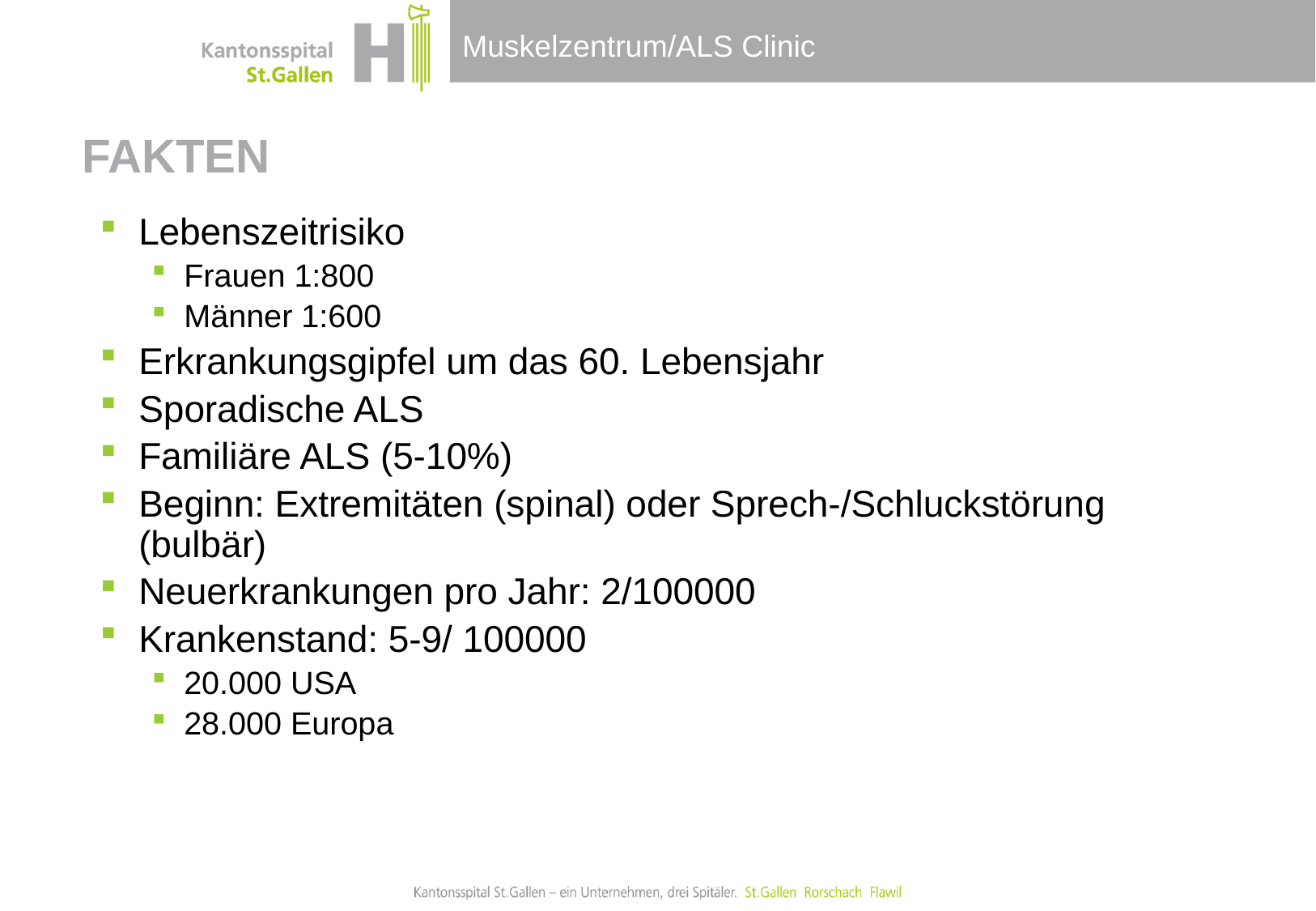

# FAKTEN
Lebenszeitrisiko
Frauen 1:800
Männer 1:600
Erkrankungsgipfel um das 60. Lebensjahr
Sporadische ALS
Familiäre ALS (5-10%)
Beginn: Extremitäten (spinal) oder Sprech-/Schluckstörung (bulbär)
Neuerkrankungen pro Jahr: 2/100000
Krankenstand: 5-9/ 100000
20.000 USA
28.000 Europa